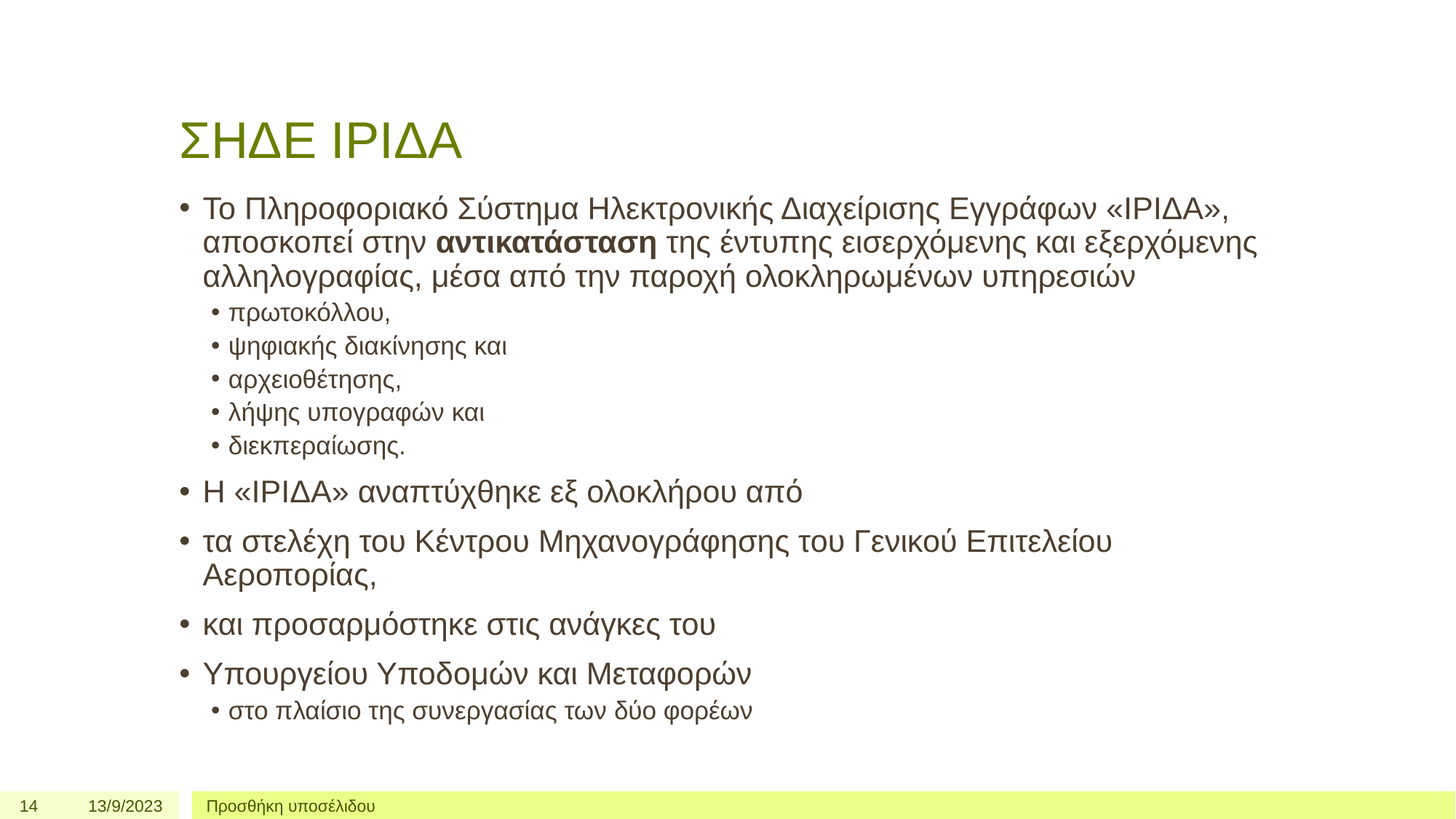

# ΣΗΔΕ ΙΡΙΔΑ
Το Πληροφοριακό Σύστημα Ηλεκτρονικής Διαχείρισης Εγγράφων «ΙΡΙΔΑ», αποσκοπεί στην αντικατάσταση της έντυπης εισερχόμενης και εξερχόμενης αλληλογραφίας, μέσα από την παροχή ολοκληρωμένων υπηρεσιών
πρωτοκόλλου,
ψηφιακής διακίνησης και
αρχειοθέτησης,
λήψης υπογραφών και
διεκπεραίωσης.
Η «ΙΡΙΔΑ» αναπτύχθηκε εξ ολοκλήρου από
τα στελέχη του Κέντρου Μηχανογράφησης του Γενικού Επιτελείου Αεροπορίας,
και προσαρμόστηκε στις ανάγκες του
Υπουργείου Υποδομών και Μεταφορών
στο πλαίσιο της συνεργασίας των δύο φορέων
14
13/9/2023
Προσθήκη υποσέλιδου